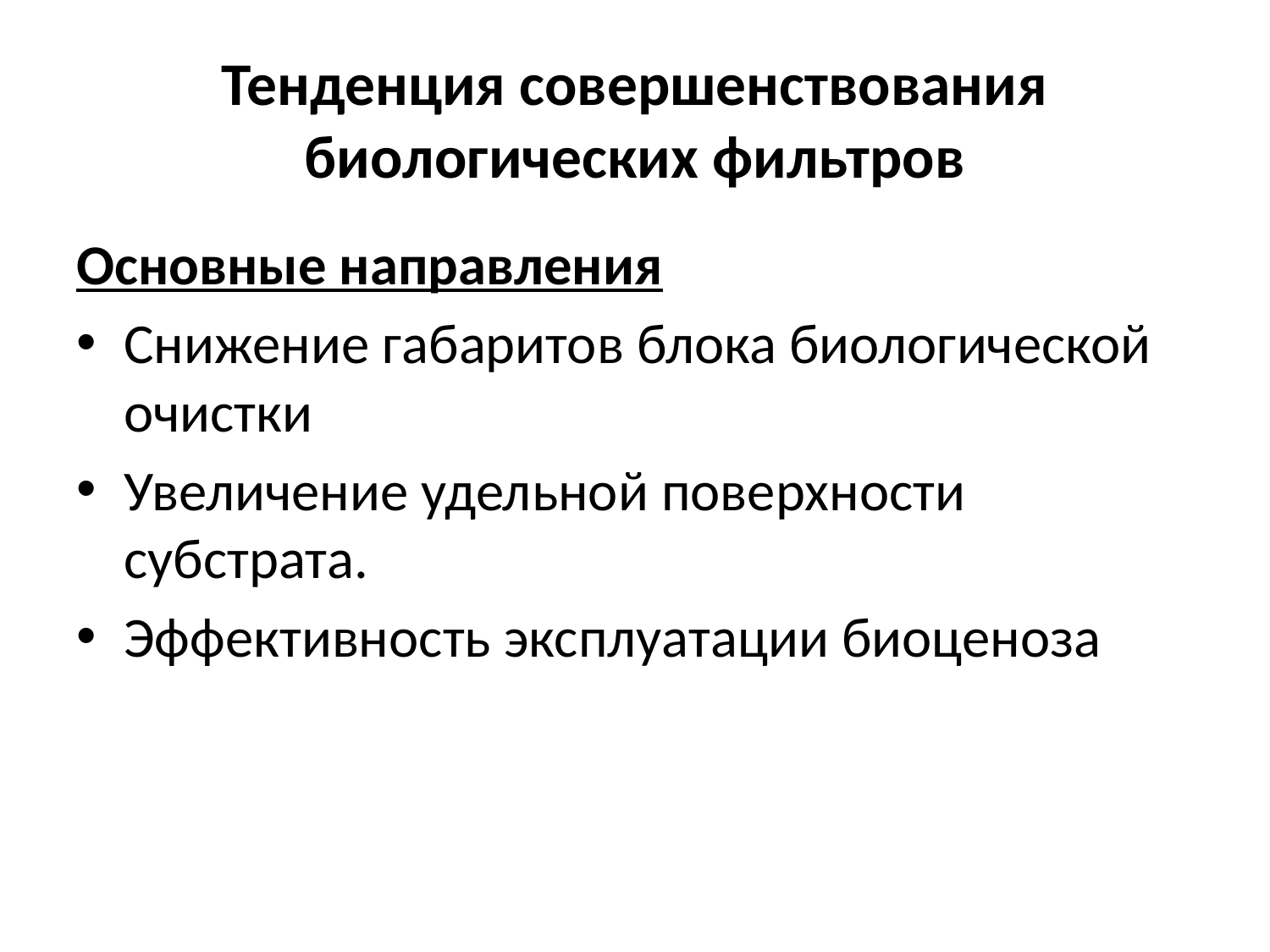

# Тенденция совершенствования биологических фильтров
Основные направления
Снижение габаритов блока биологической очистки
Увеличение удельной поверхности субстрата.
Эффективность эксплуатации биоценоза